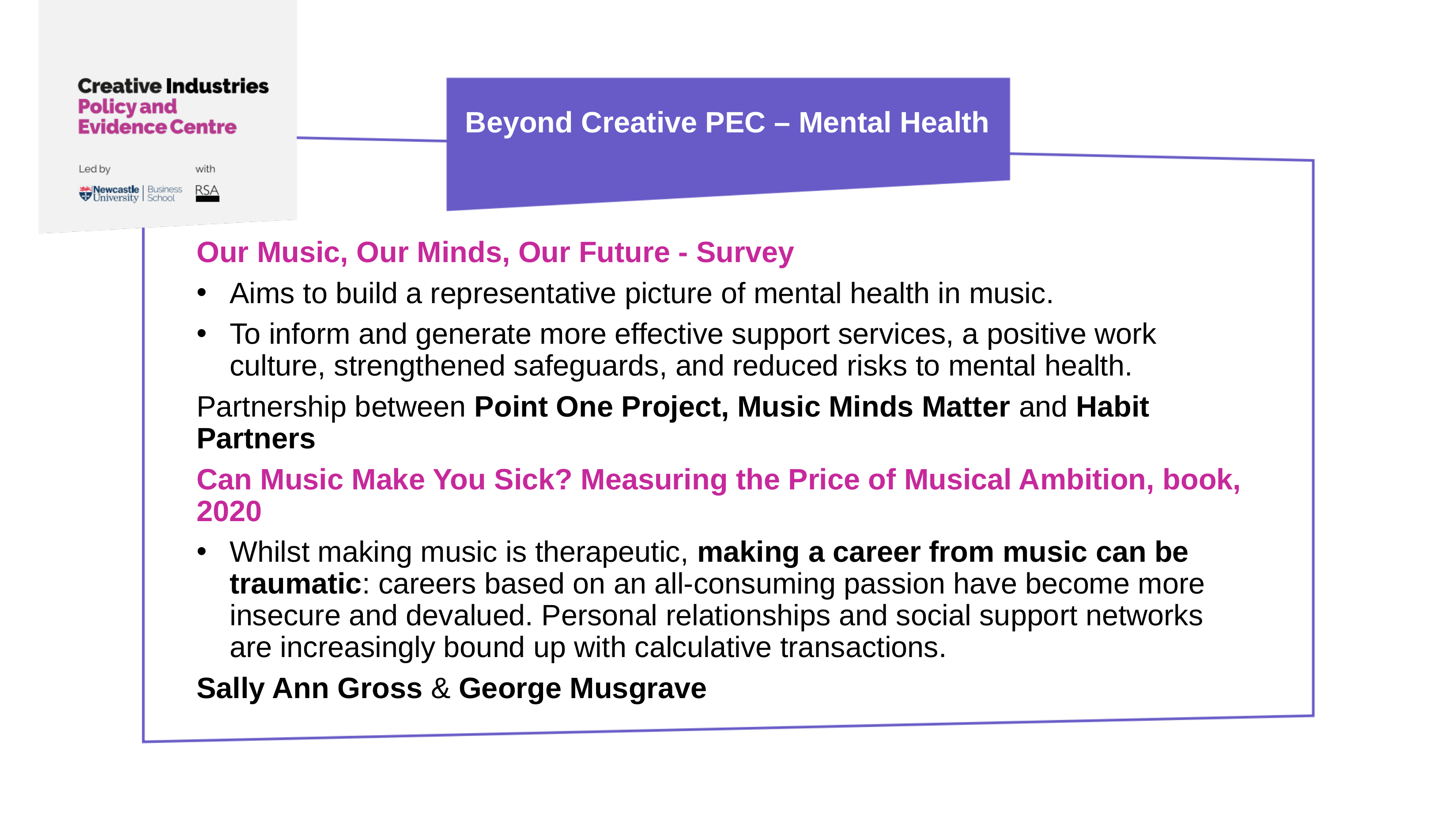

Beyond Creative PEC – Mental Health
Our Music, Our Minds, Our Future - Survey
Aims to build a representative picture of mental health in music.
To inform and generate more effective support services, a positive work culture, strengthened safeguards, and reduced risks to mental health.
Partnership between Point One Project, Music Minds Matter and Habit Partners
Can Music Make You Sick? Measuring the Price of Musical Ambition, book, 2020
Whilst making music is therapeutic, making a career from music can be traumatic: careers based on an all-consuming passion have become more insecure and devalued. Personal relationships and social support networks are increasingly bound up with calculative transactions.
Sally Ann Gross & George Musgrave